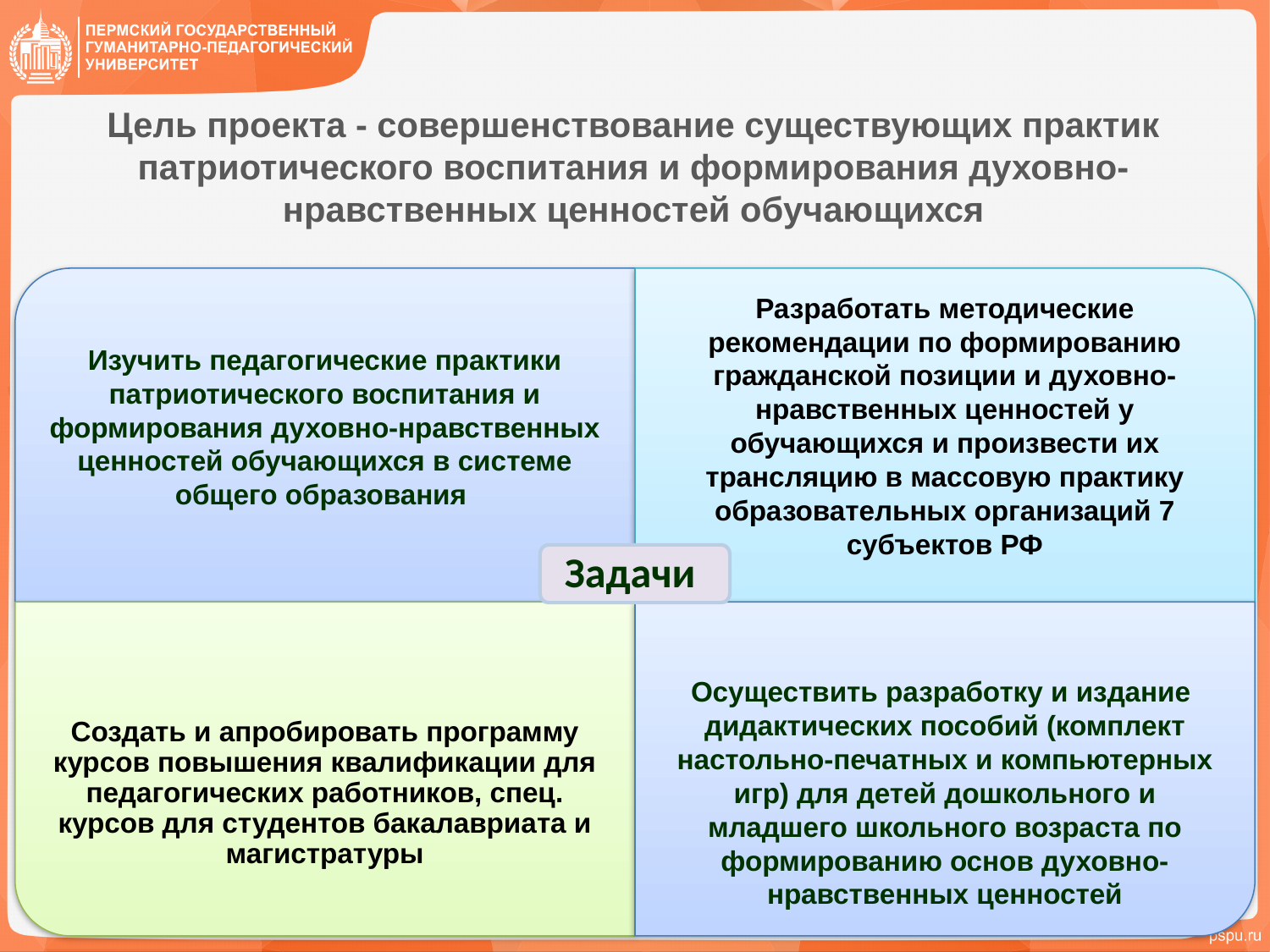

Цель проекта - совершенствование существующих практик патриотического воспитания и формирования духовно-нравственных ценностей обучающихся

Изучить педагогические практики патриотического воспитания и формирования духовно-нравственных ценностей обучающихся в системе общего образования

Разработать методические рекомендации по формированию гражданской позиции и духовно-нравственных ценностей у обучающихся и произвести их трансляцию в массовую практику образовательных организаций 7 субъектов РФ
Задачи

Создать и апробировать программу курсов повышения квалификации для педагогических работников, спец. курсов для студентов бакалавриата и магистратуры

Осуществить разработку и издание  дидактических пособий (комплект настольно-печатных и компьютерных игр) для детей дошкольного и младшего школьного возраста по формированию основ духовно-нравственных ценностей